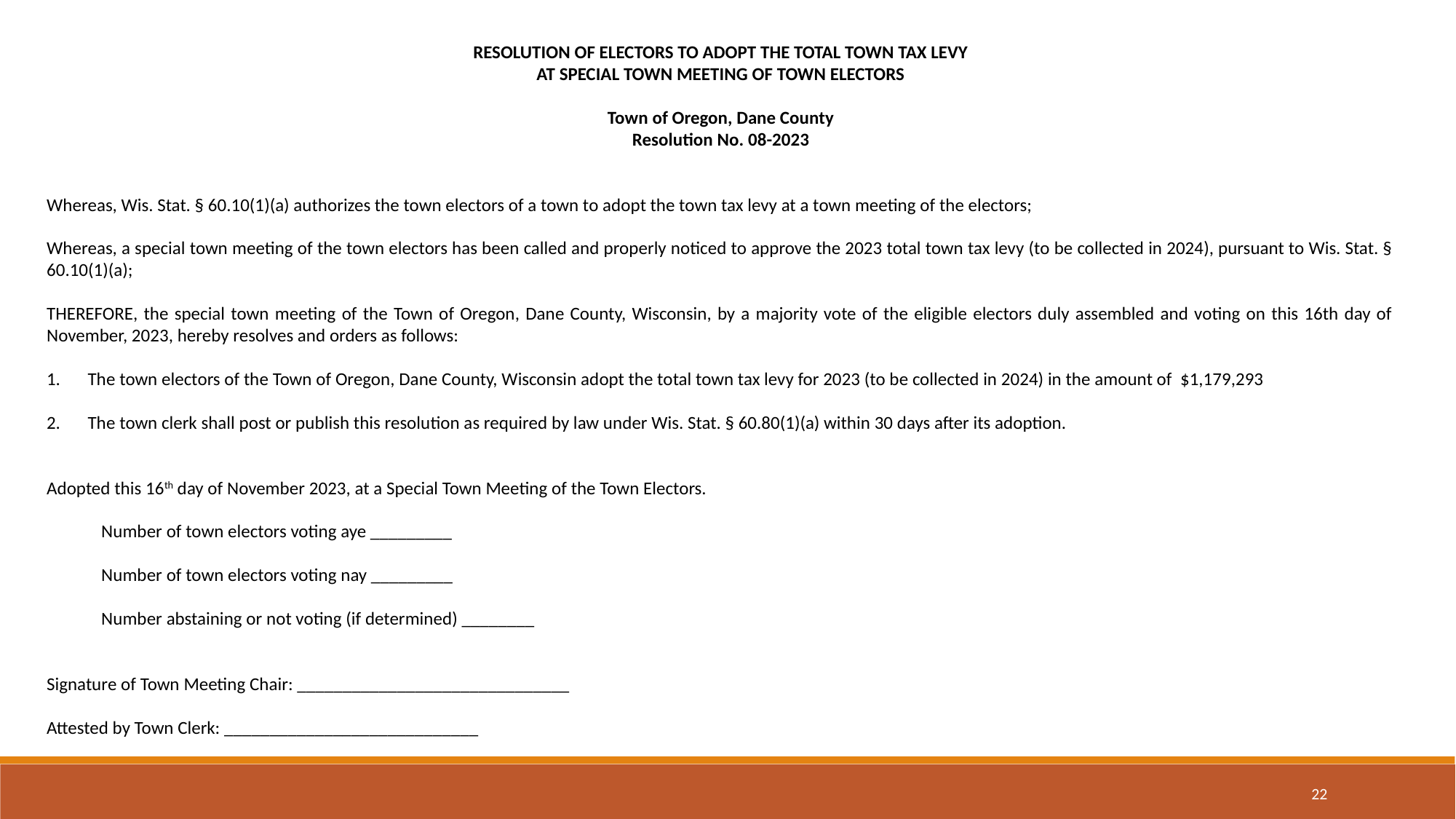

RESOLUTION OF ELECTORS TO ADOPT THE TOTAL TOWN TAX LEVY
AT SPECIAL TOWN MEETING OF TOWN ELECTORS

Town of Oregon, Dane County
Resolution No. 08-2023

Whereas, Wis. Stat. § 60.10(1)(a) authorizes the town electors of a town to adopt the town tax levy at a town meeting of the electors;

Whereas, a special town meeting of the town electors has been called and properly noticed to approve the 2023 total town tax levy (to be collected in 2024), pursuant to Wis. Stat. § 60.10(1)(a);

THEREFORE, the special town meeting of the Town of Oregon, Dane County, Wisconsin, by a majority vote of the eligible electors duly assembled and voting on this 16th day of November, 2023, hereby resolves and orders as follows:

The town electors of the Town of Oregon, Dane County, Wisconsin adopt the total town tax levy for 2023 (to be collected in 2024) in the amount of  $1,179,293

The town clerk shall post or publish this resolution as required by law under Wis. Stat. § 60.80(1)(a) within 30 days after its adoption.

Adopted this 16th day of November 2023, at a Special Town Meeting of the Town Electors.

Number of town electors voting aye _________

Number of town electors voting nay _________

Number abstaining or not voting (if determined) ________

Signature of Town Meeting Chair: ______________________________

Attested by Town Clerk: ____________________________
22